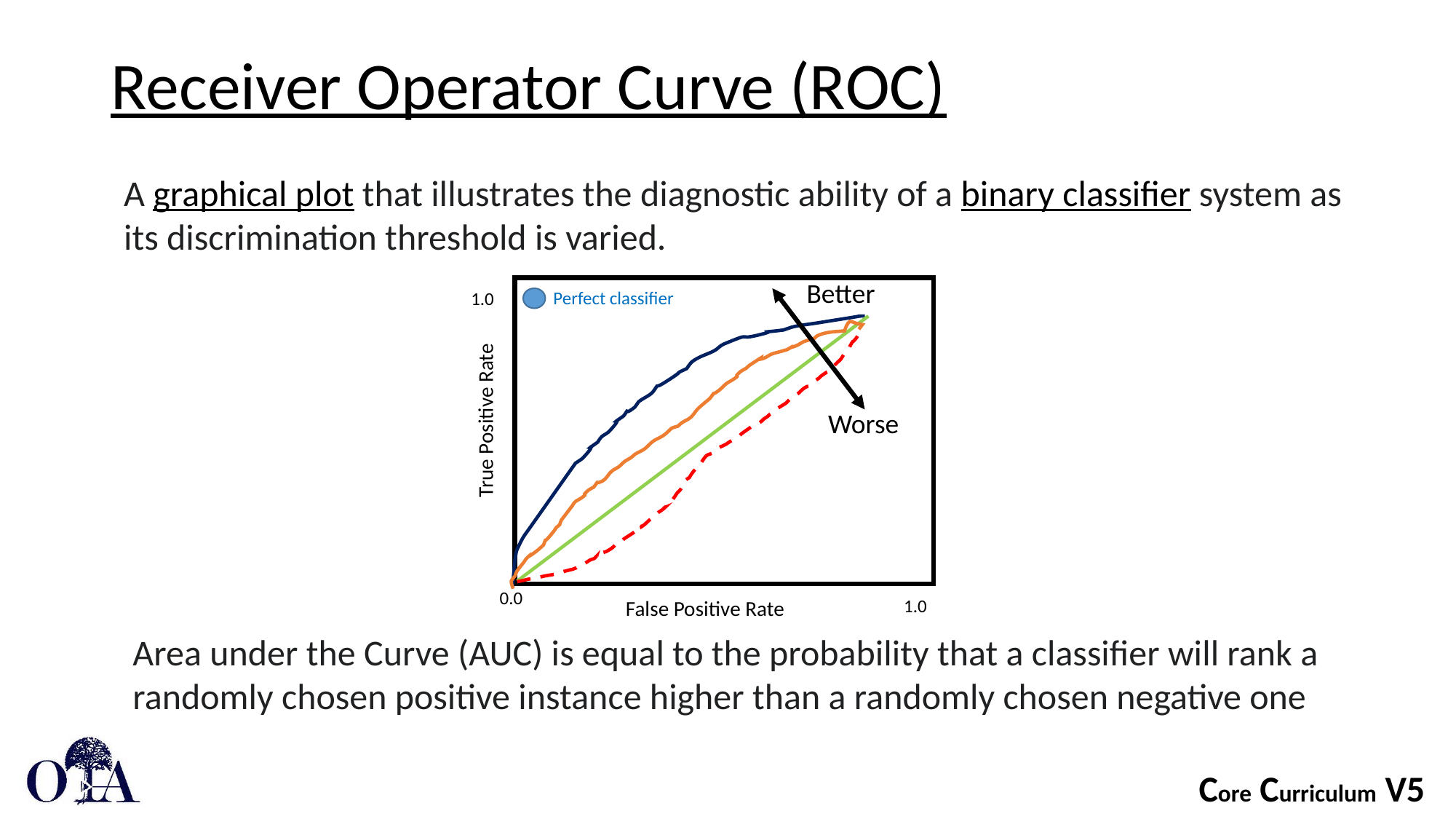

# Receiver Operator Curve (ROC)
A graphical plot that illustrates the diagnostic ability of a binary classifier system as its discrimination threshold is varied.

Better

Perfect classifier
1.0

Worse
True Positive Rate
0.0
False Positive Rate
1.0
Area under the Curve (AUC) is equal to the probability that a classifier will rank a randomly chosen positive instance higher than a randomly chosen negative one